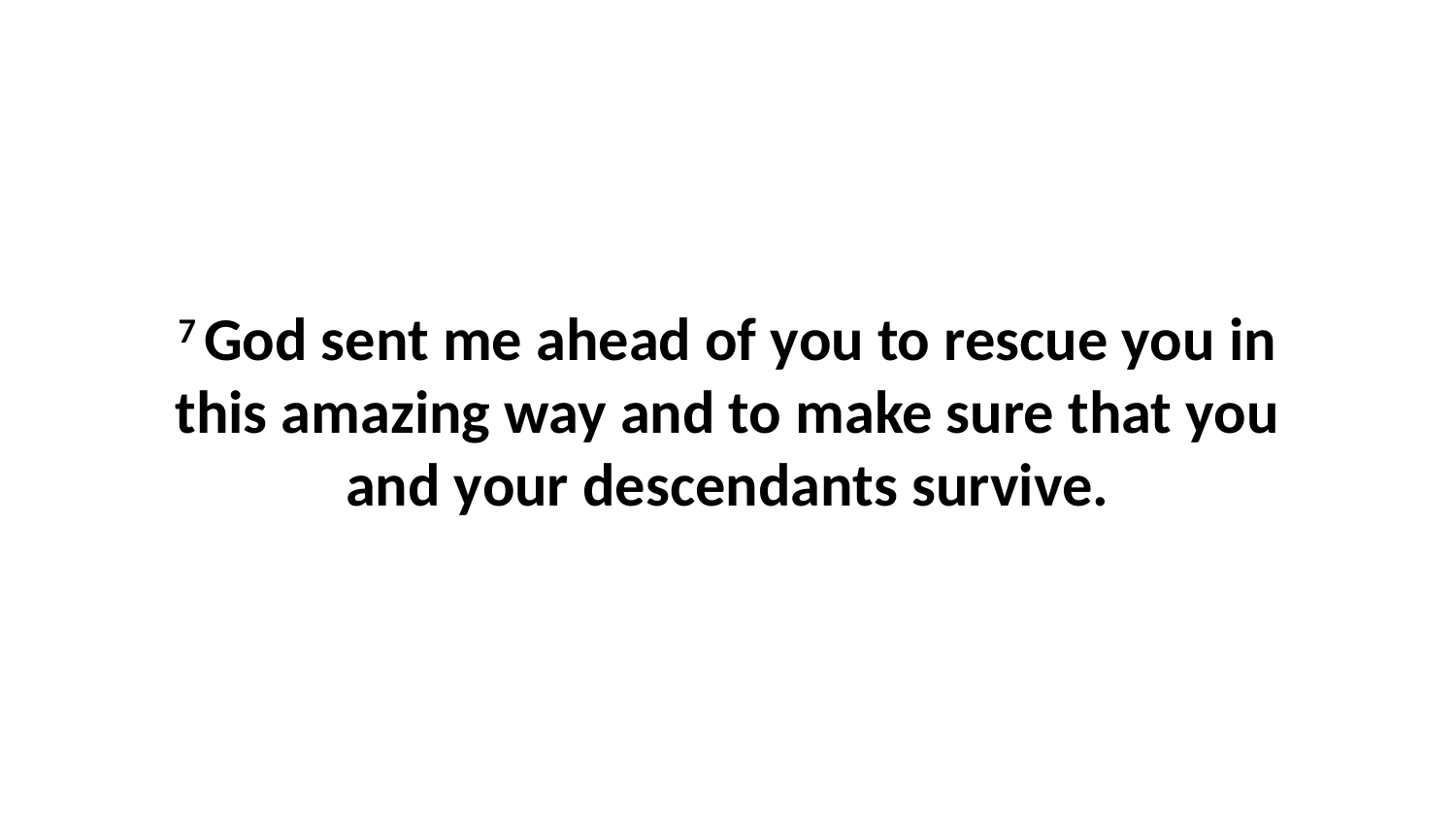

7 God sent me ahead of you to rescue you in this amazing way and to make sure that you and your descendants survive.